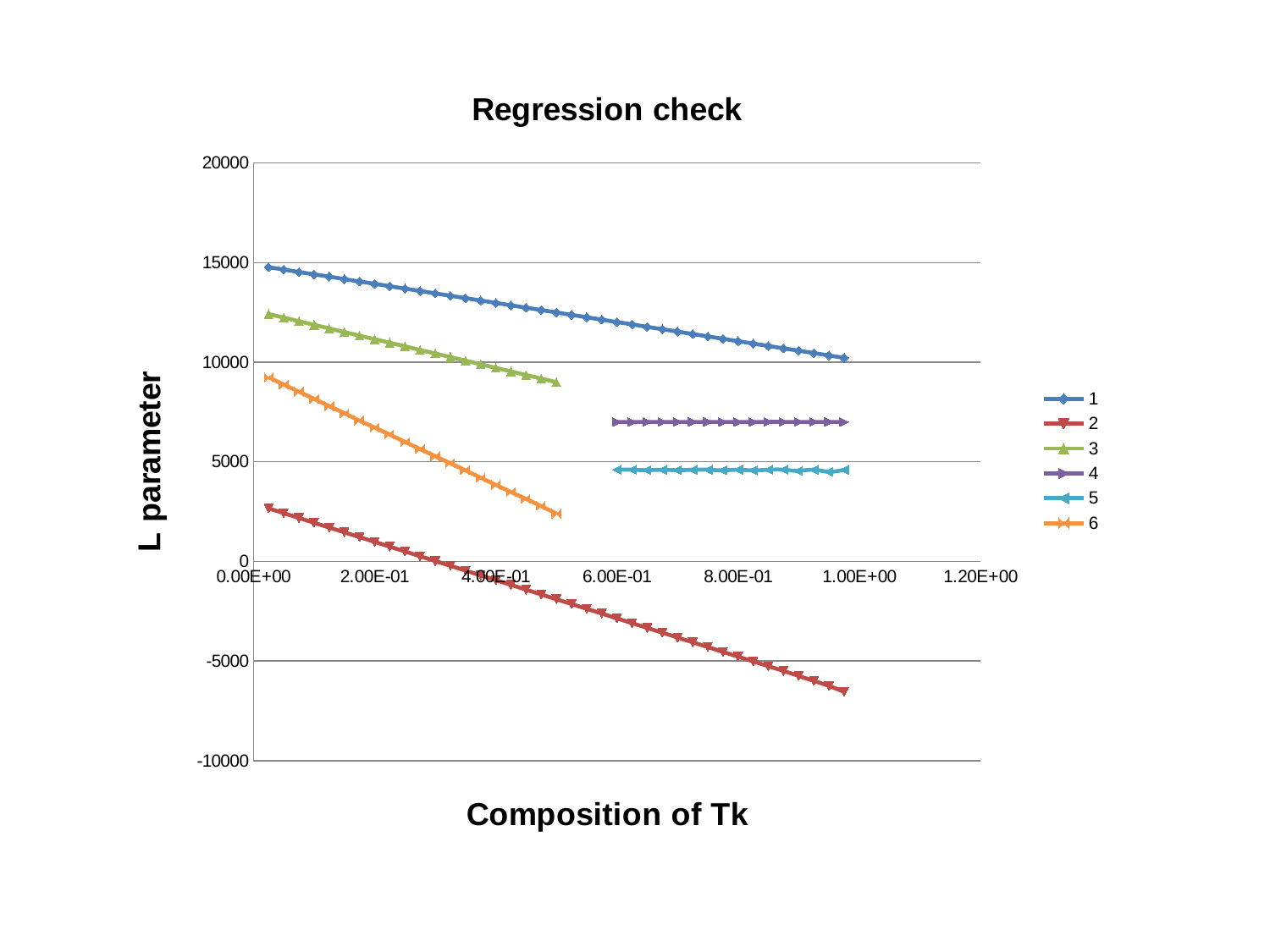

### Chart: Regression check

| Category |  |  |  |  |  |  |
|---|---|---|---|---|---|---|